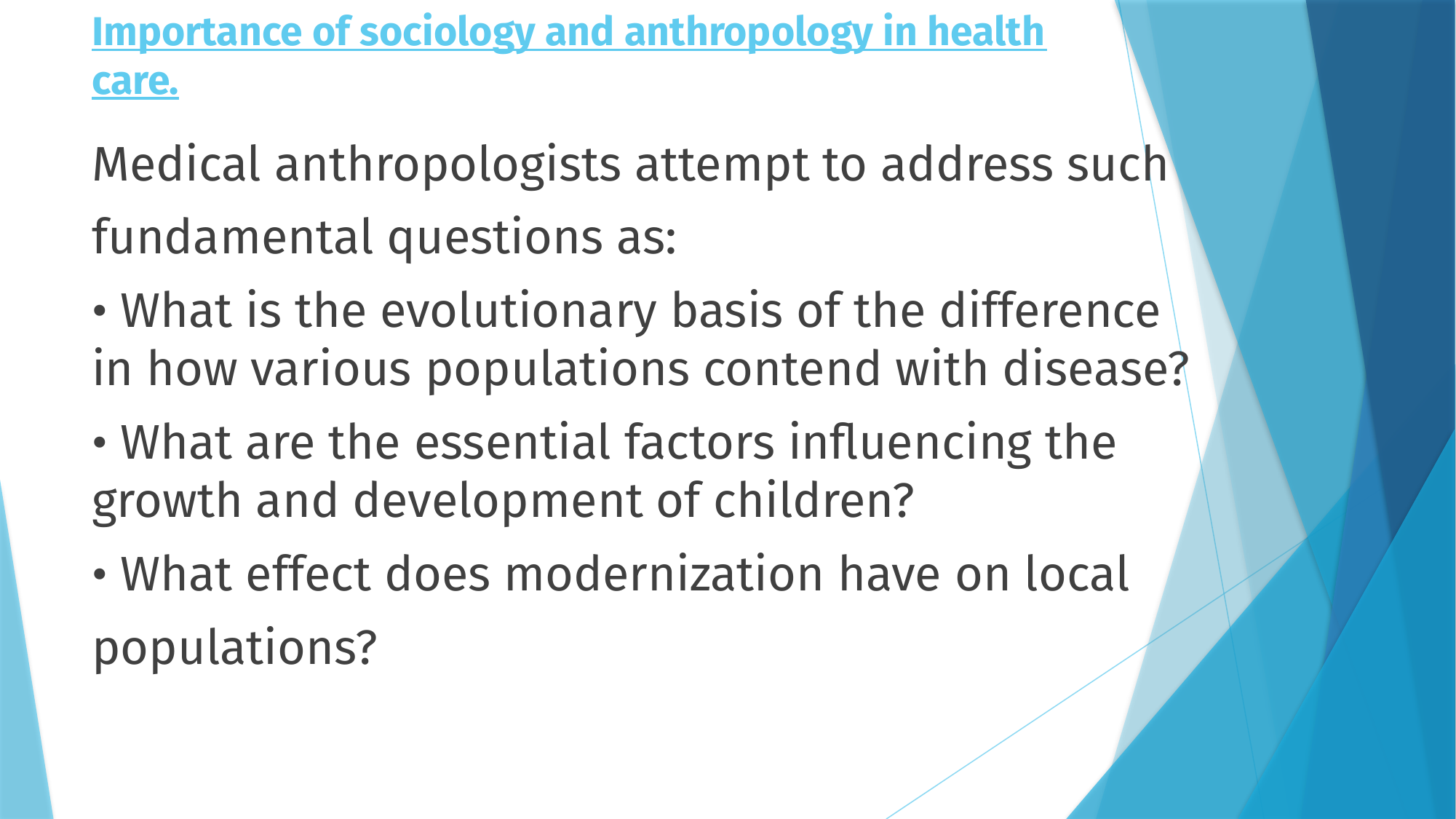

# Importance of sociology and anthropology in health care.
Medical anthropologists attempt to address such
fundamental questions as:
• What is the evolutionary basis of the difference in how various populations contend with disease?
• What are the essential factors influencing the growth and development of children?
• What effect does modernization have on local
populations?